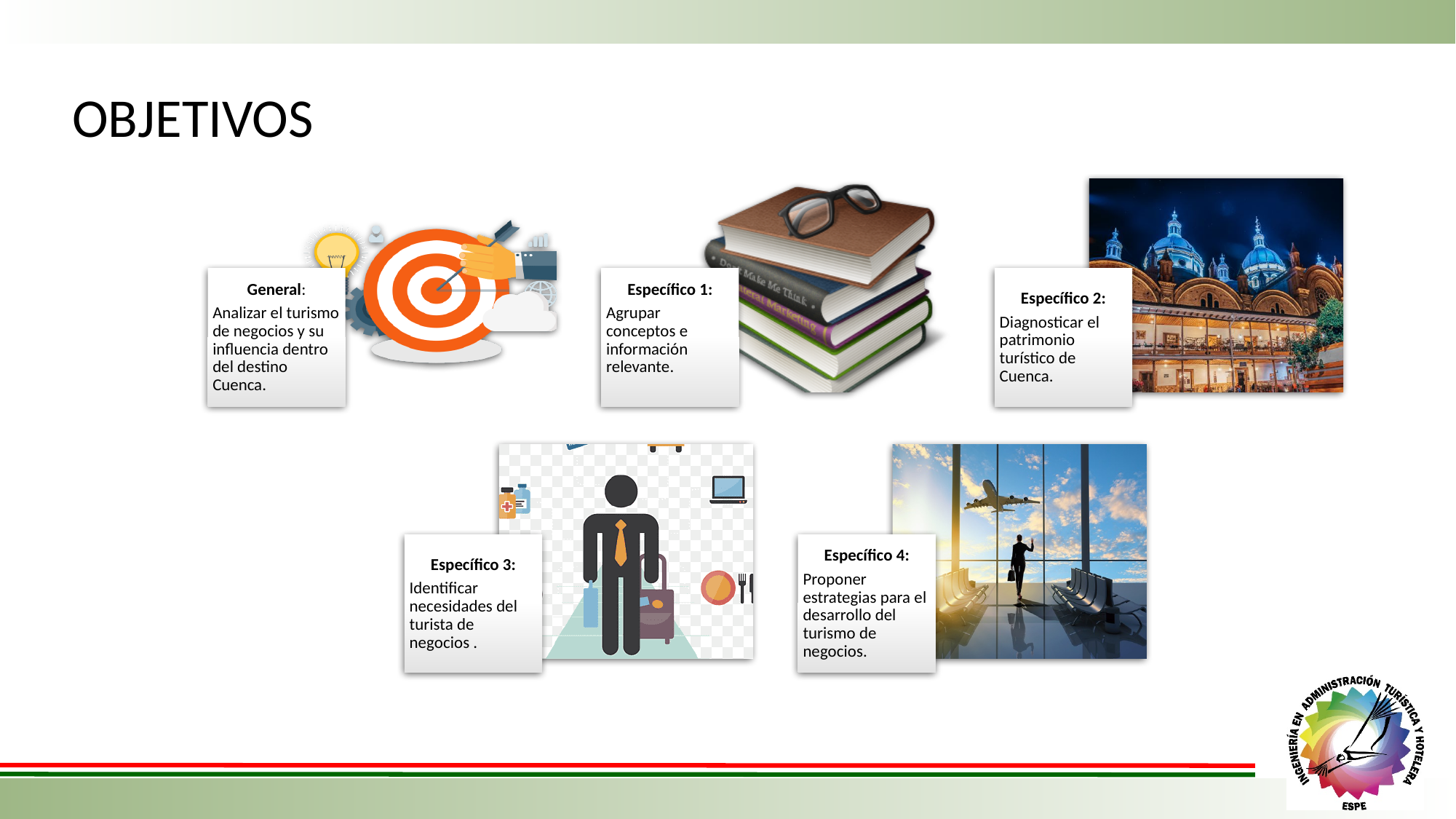

# OBJETIVOS

General:
Analizar el turismo de negocios y su influencia dentro del destino Cuenca.
Específico 1:
Agrupar conceptos e información relevante.
Específico 2:
Diagnosticar el patrimonio turístico de Cuenca.
Específico 3:
Identificar necesidades del turista de negocios .
Específico 4:
Proponer estrategias para el desarrollo del turismo de negocios.